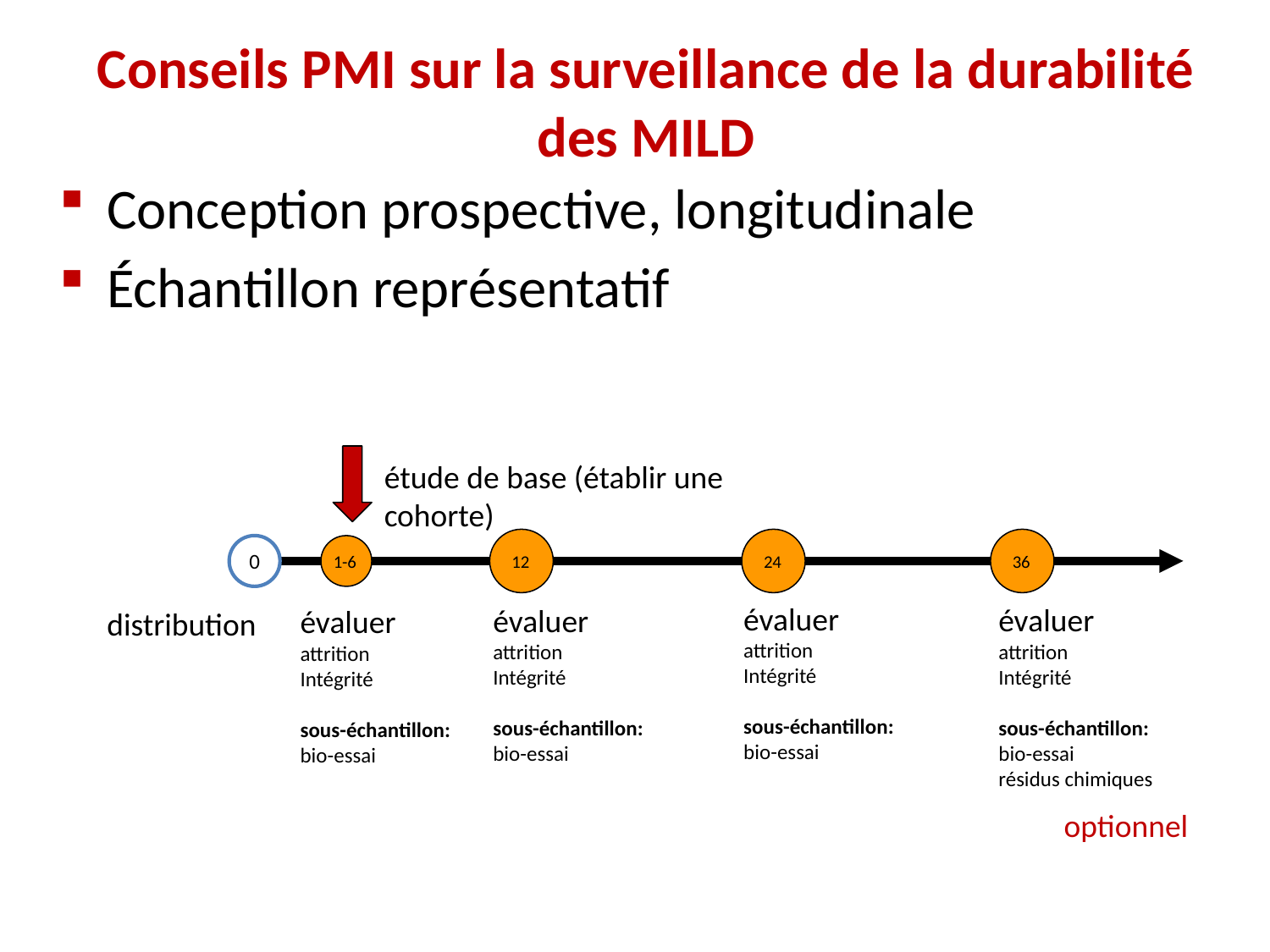

Conseils PMI sur la surveillance de la durabilité des MILD
Conception prospective, longitudinale
Échantillon représentatif

étude de base (établir une cohorte)
12
24
36
0
1-6
évaluer
attrition
Intégrité

sous-échantillon:
bio-essai
évaluer
attrition
Intégrité

sous-échantillon:
bio-essai
évaluer
attrition
Intégrité

sous-échantillon:
bio-essai
résidus chimiques
distribution
évaluer
attrition
Intégrité

sous-échantillon:
bio-essai
optionnel